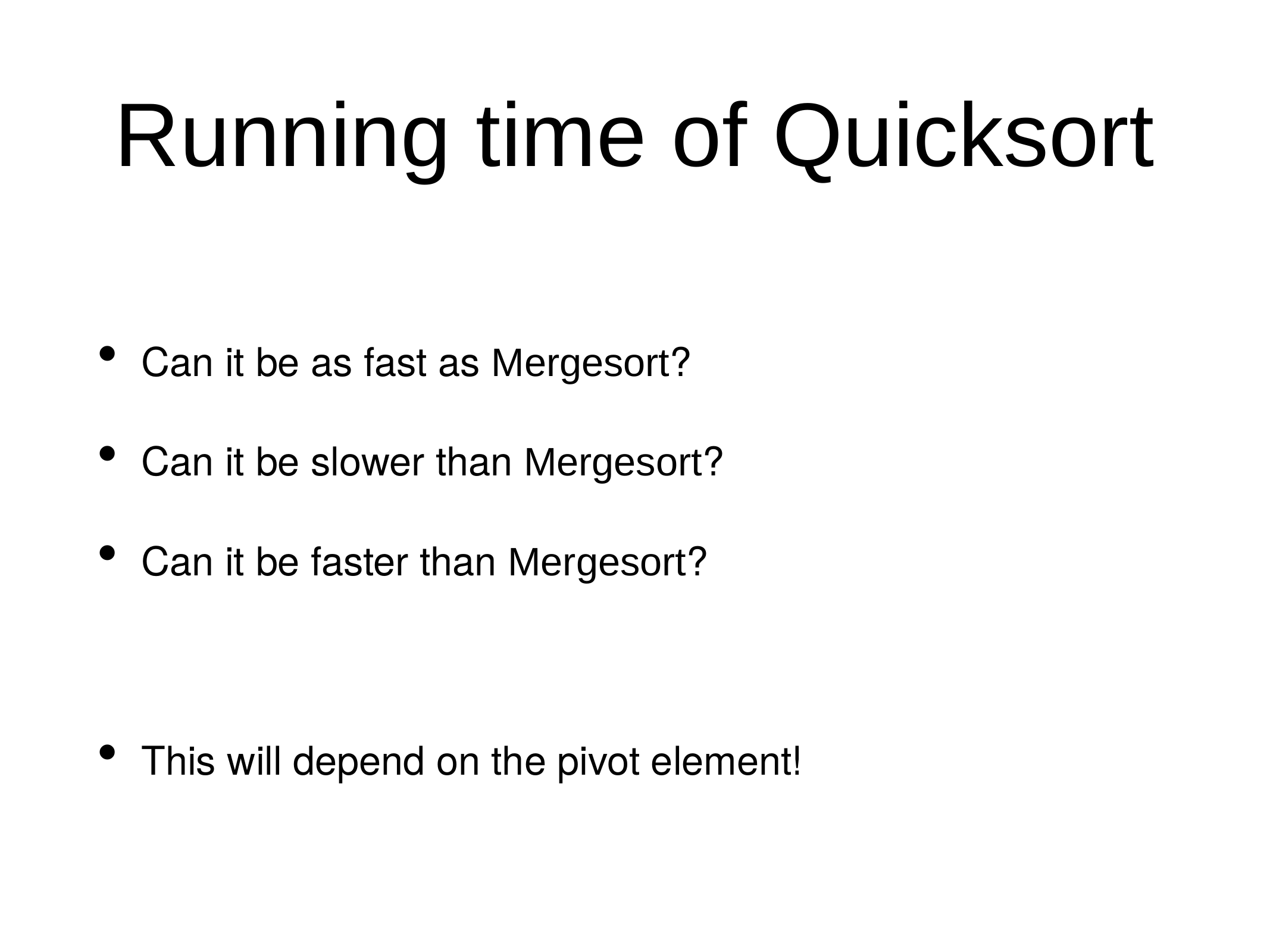

# Running time of Quicksort
Can it be as fast as Mergesort?
Can it be slower than Mergesort?
Can it be faster than Mergesort?

This will depend on the pivot element!